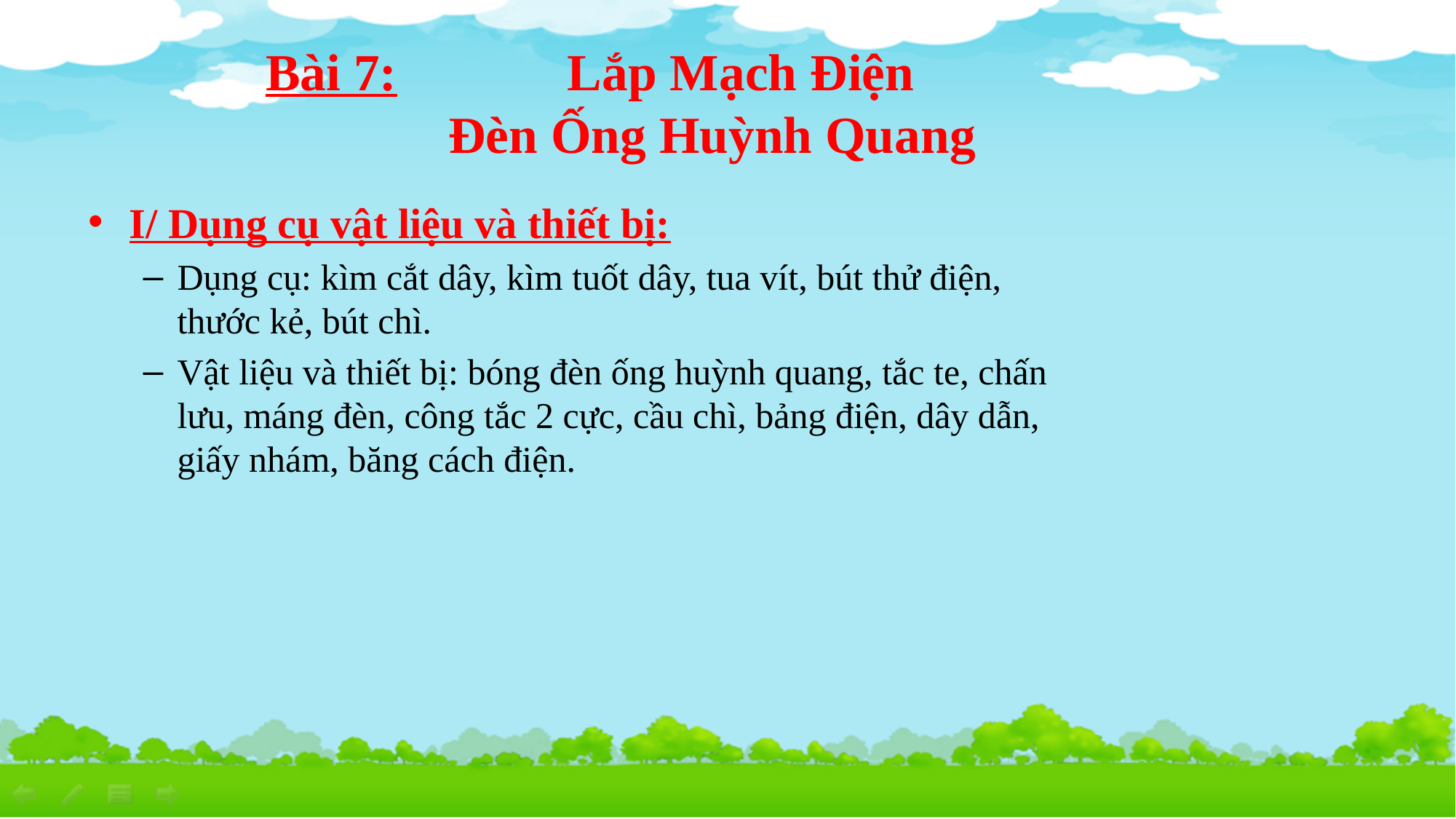

# Bài 7:             Lắp Mạch Điện Đèn Ống Huỳnh Quang
I/ Dụng cụ vật liệu và thiết bị:
Dụng cụ: kìm cắt dây, kìm tuốt dây, tua vít, bút thử điện, thước kẻ, bút chì.
Vật liệu và thiết bị: bóng đèn ống huỳnh quang, tắc te, chấn lưu, máng đèn, công tắc 2 cực, cầu chì, bảng điện, dây dẫn, giấy nhám, băng cách điện.